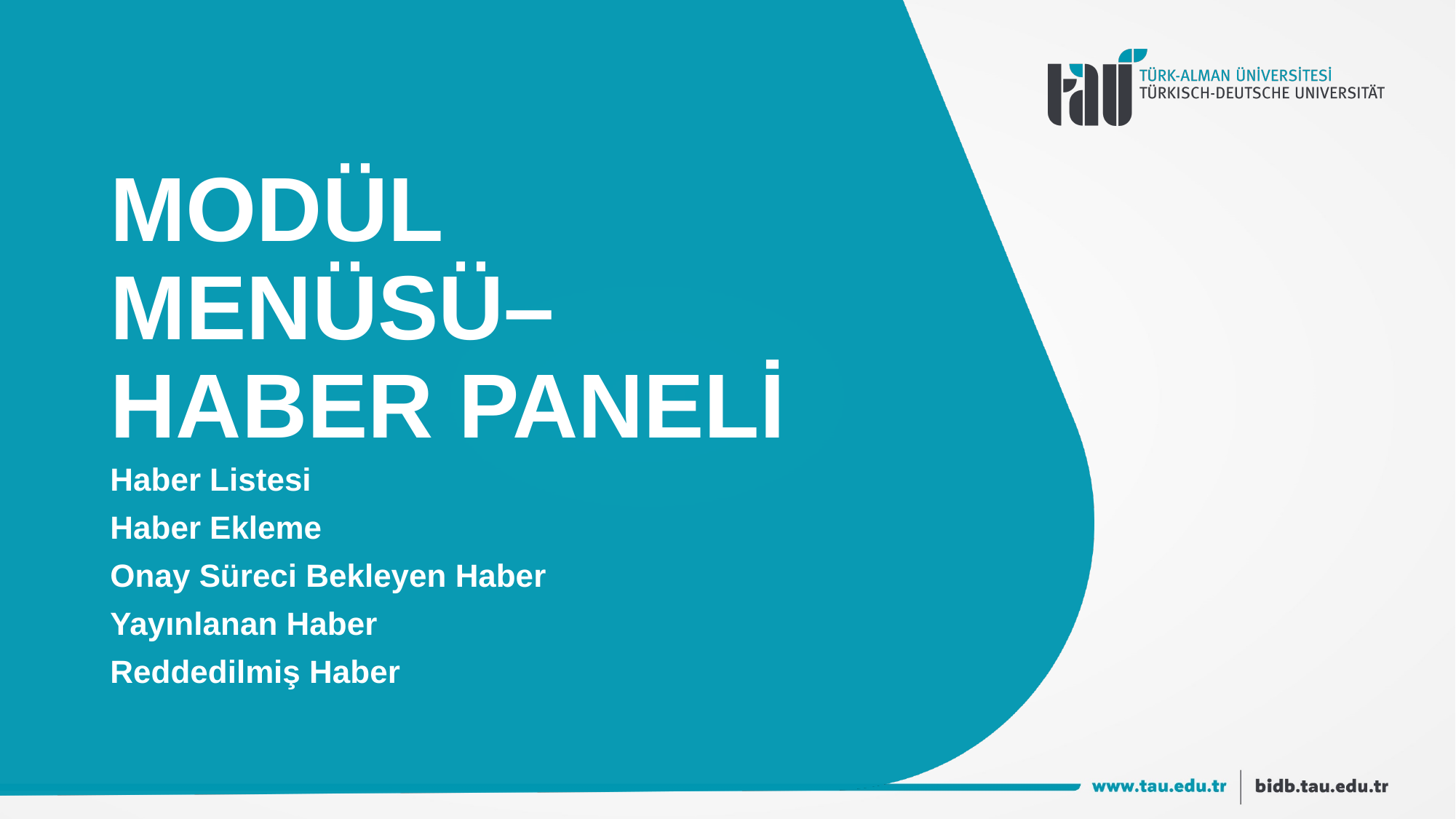

# MODÜL MENÜSÜ– HABER PANELİ
Haber Listesi
Haber Ekleme
Onay Süreci Bekleyen Haber
Yayınlanan Haber
Reddedilmiş Haber